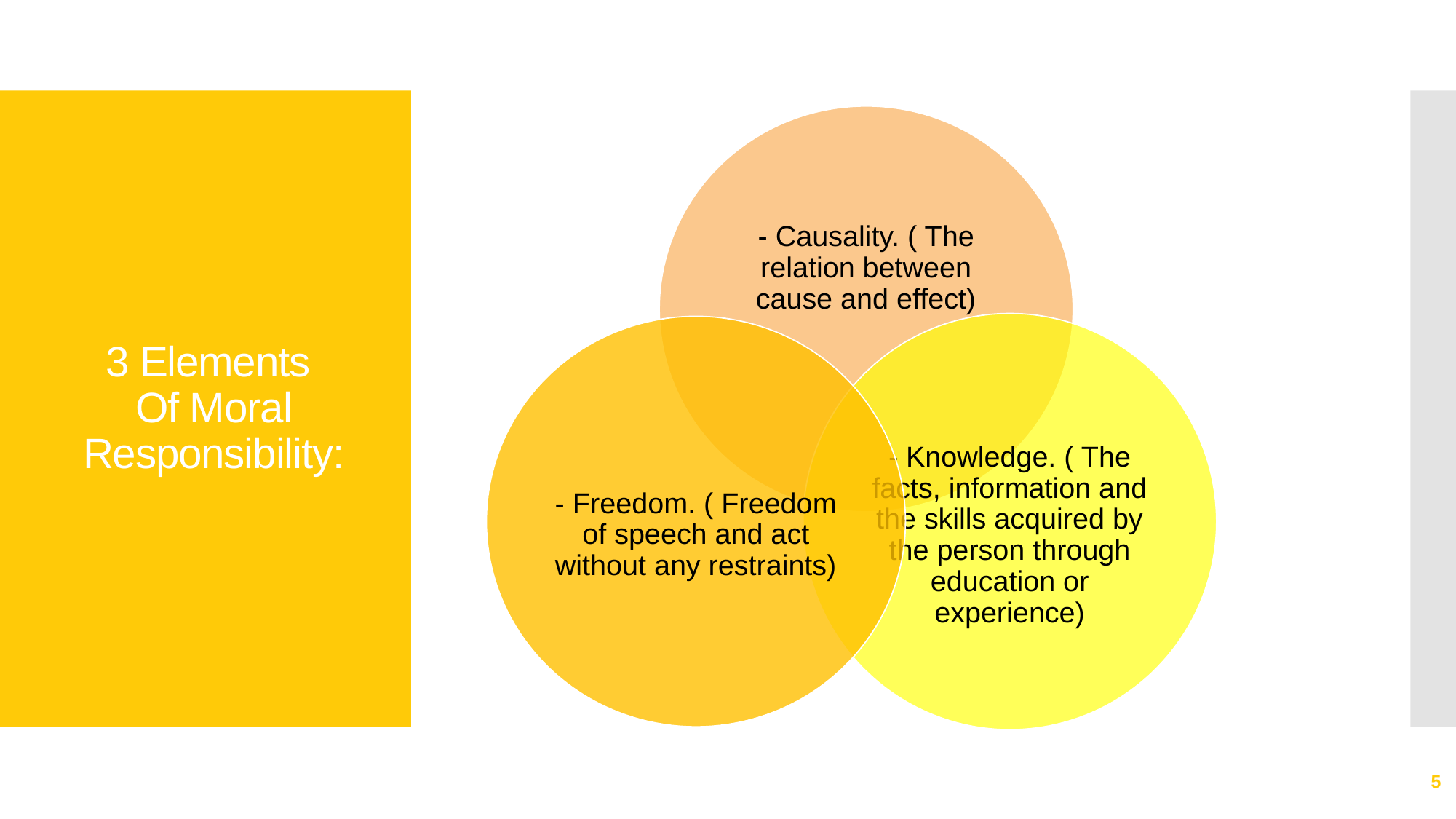

- Causality. ( The relation between cause and effect)
- Knowledge. ( The facts, information and the skills acquired by the person through education or experience)
- Freedom. ( Freedom of speech and act without any restraints)
# 3 Elements Of Moral Responsibility:
5